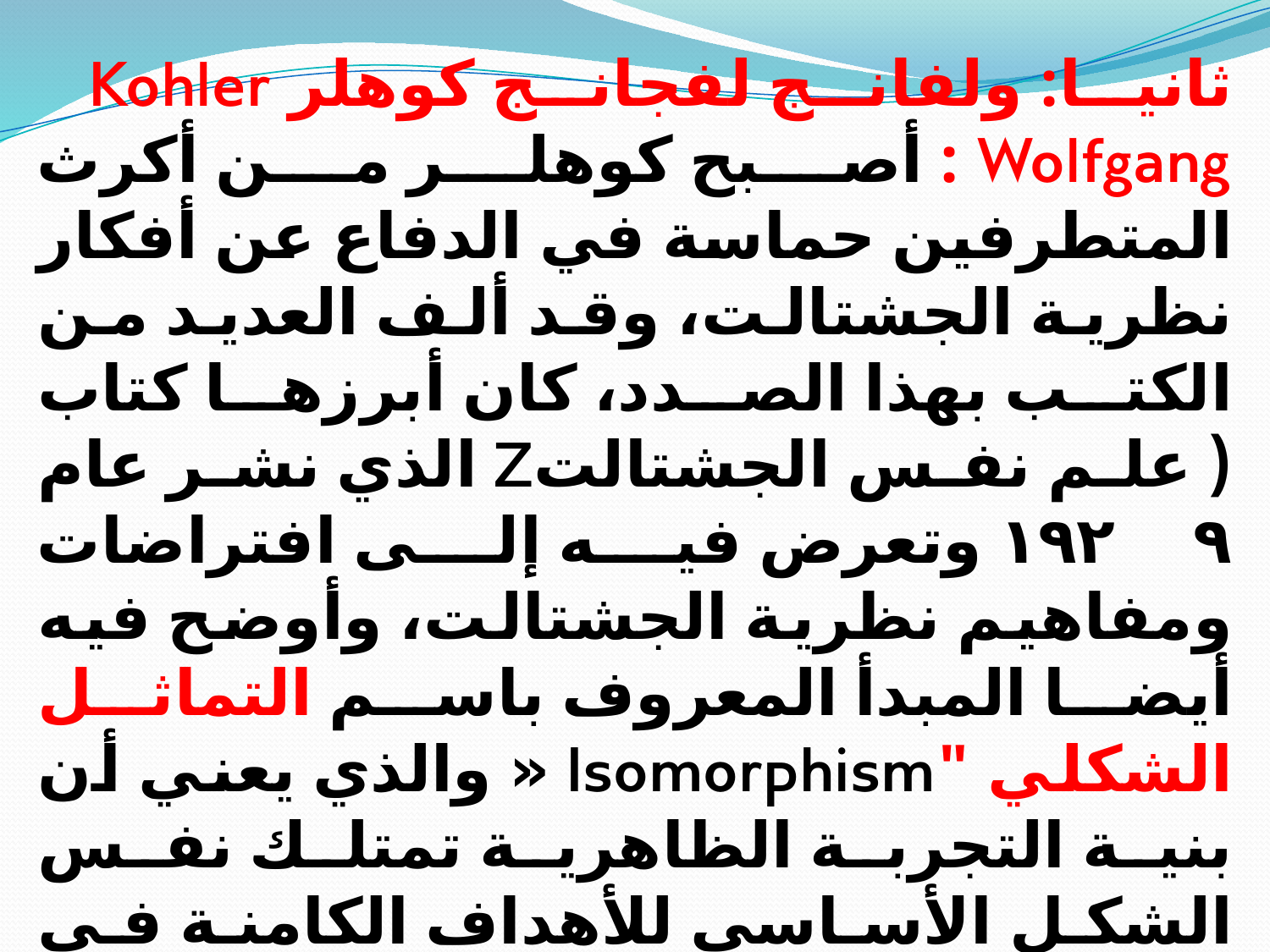

ثانيا: ولفانج لفجانج كوهلر Kohler Wolfgang : أصبح كوهلر من أكرث المتطرفين حماسة في الدفاع عن أفكار نظرية الجشتالت، وقد ألف العديد من الكتب بهذا الصدد، كان أبرزها كتاب ( علم نفس الجشتالتZ الذي نشر عام ١٩٢٩ وتعرض فيه إلى افتراضات ومفاهيم نظرية الجشتالت، وأوضح فيه أيضا المبدأ المعروف باسم التماثل الشكلي "Isomorphism « والذي يعني أن بنية التجربة الظاهرية تمتلك نفس الشكل الأساسي للأهداف الكامنة في الجهاز العصبي. بالإضافة إلى ذلك، تابع كوهلر تجاربه على القردة، وهي ما تعرف بتجارب حل المشكلات والاستبصار .